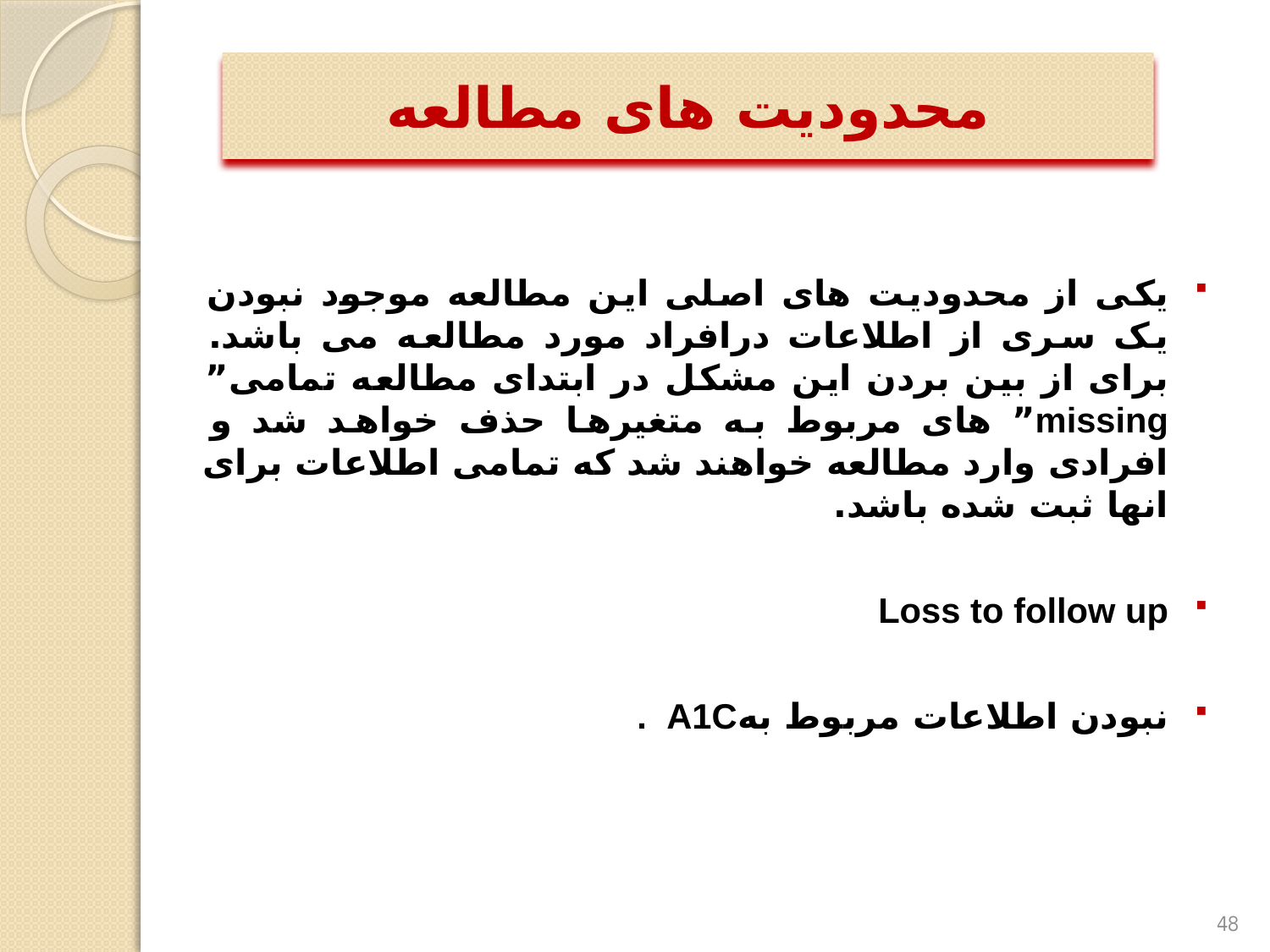

محدودیت های مطالعه
یکی از محدودیت های اصلی این مطالعه موجود نبودن یک سری از اطلاعات درافراد مورد مطالعه می باشد. برای از بین بردن این مشکل در ابتدای مطالعه تمامی” missing” های مربوط به متغیرها حذف خواهد شد و افرادی وارد مطالعه خواهند شد که تمامی اطلاعات برای انها ثبت شده باشد.

Loss to follow up

نبودن اطلاعات مربوط بهA1C  .
48